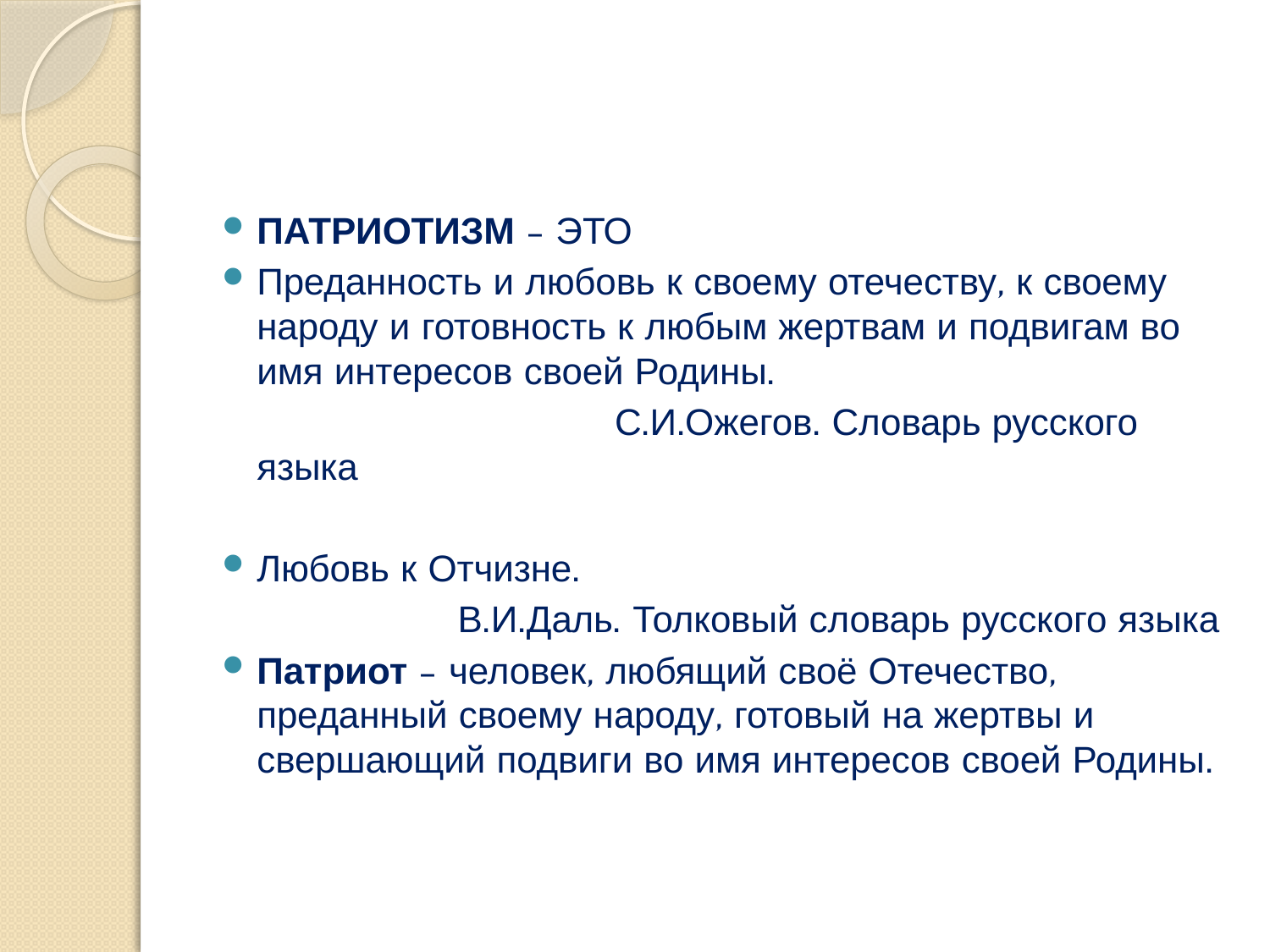

ПАТРИОТИЗМ – ЭТО
Преданность и любовь к своему отечеству, к своему народу и готовность к любым жертвам и подвигам во имя интересов своей Родины.
                                   С.И.Ожегов. Словарь русского языка

Любовь к Отчизне.
                     В.И.Даль. Толковый словарь русского языка
Патриот – человек, любящий своё Отечество, преданный своему народу, готовый на жертвы и свершающий подвиги во имя интересов своей Родины.